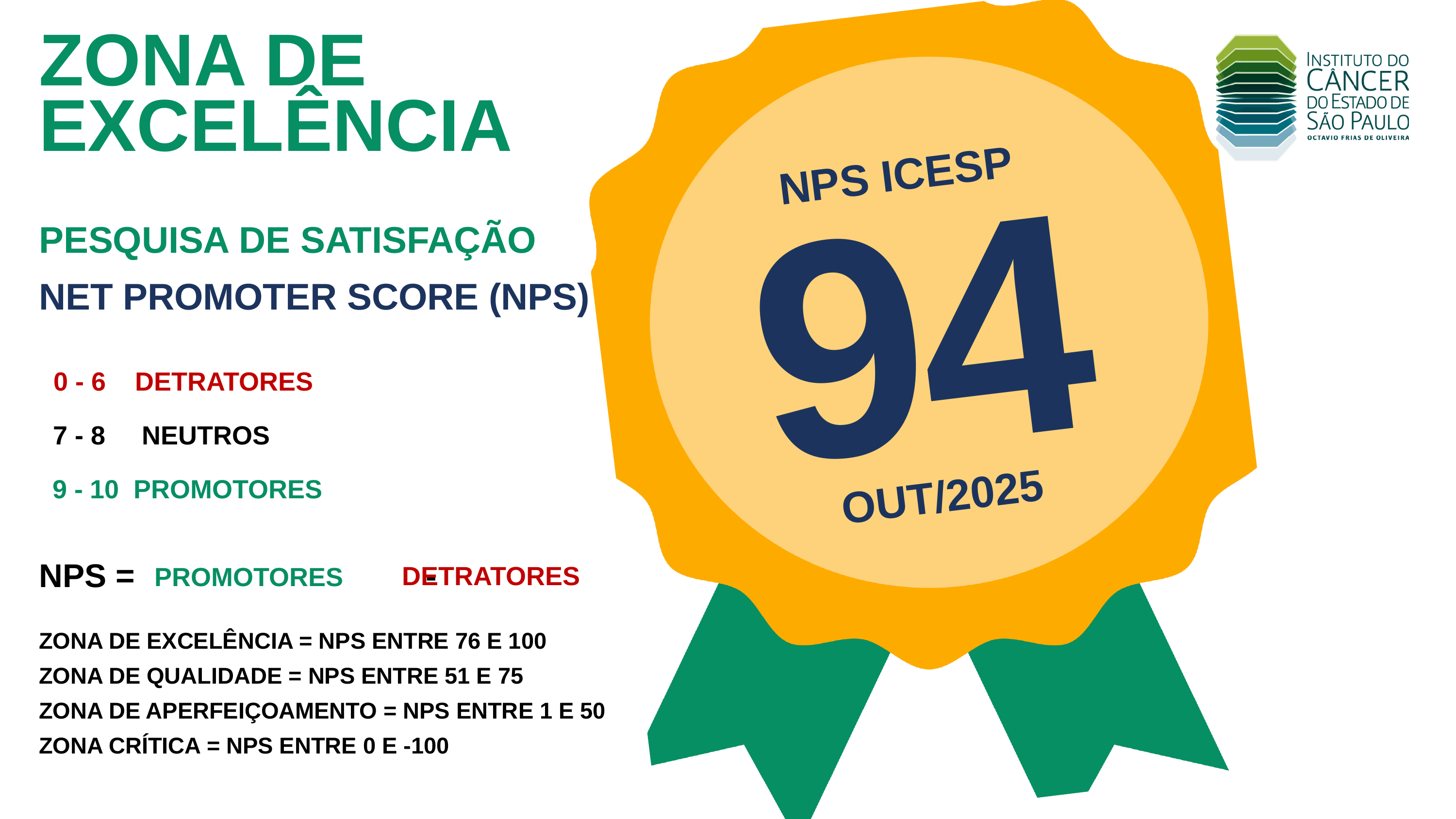

ZONA DE EXCELÊNCIA
NPS ICESP
PESQUISA DE SATISFAÇÃO
NET PROMOTER SCORE (NPS)
94
0 - 6    DETRATORES
7 - 8     NEUTROS
9 - 10  PROMOTORES
NPS =                                -
DETRATORES
PROMOTORES
ZONA DE EXCELÊNCIA = NPS ENTRE 76 E 100
ZONA DE QUALIDADE = NPS ENTRE 51 E 75
ZONA DE APERFEIÇOAMENTO = NPS ENTRE 1 E 50
ZONA CRÍTICA = NPS ENTRE 0 E -100

OUT/2025